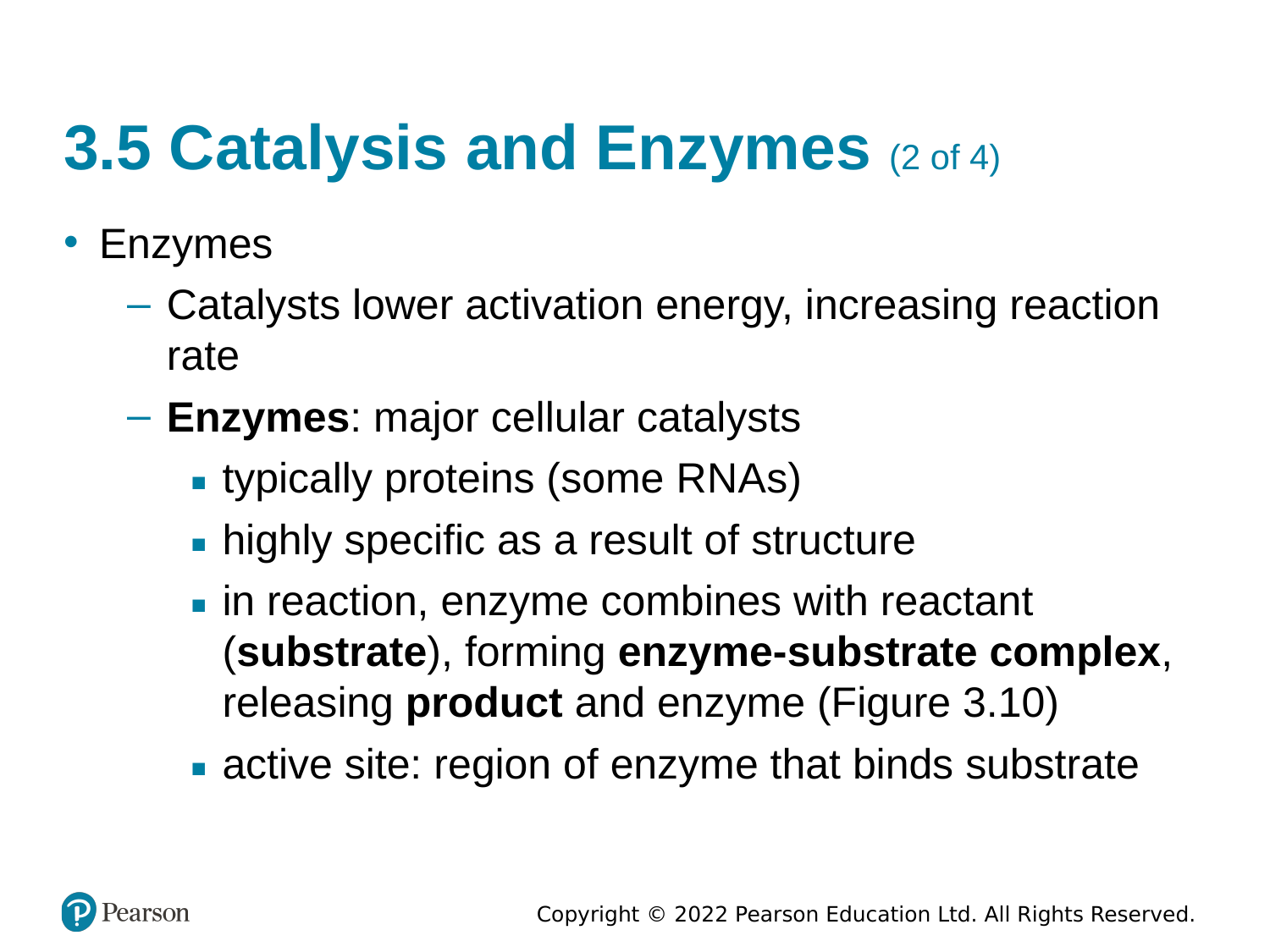

# 3.5 Catalysis and Enzymes (2 of 4)
Enzymes
Catalysts lower activation energy, increasing reaction rate
Enzymes: major cellular catalysts
typically proteins (some R N A s)
highly specific as a result of structure
in reaction, enzyme combines with reactant (substrate), forming enzyme-substrate complex, releasing product and enzyme (Figure 3.10)
active site: region of enzyme that binds substrate